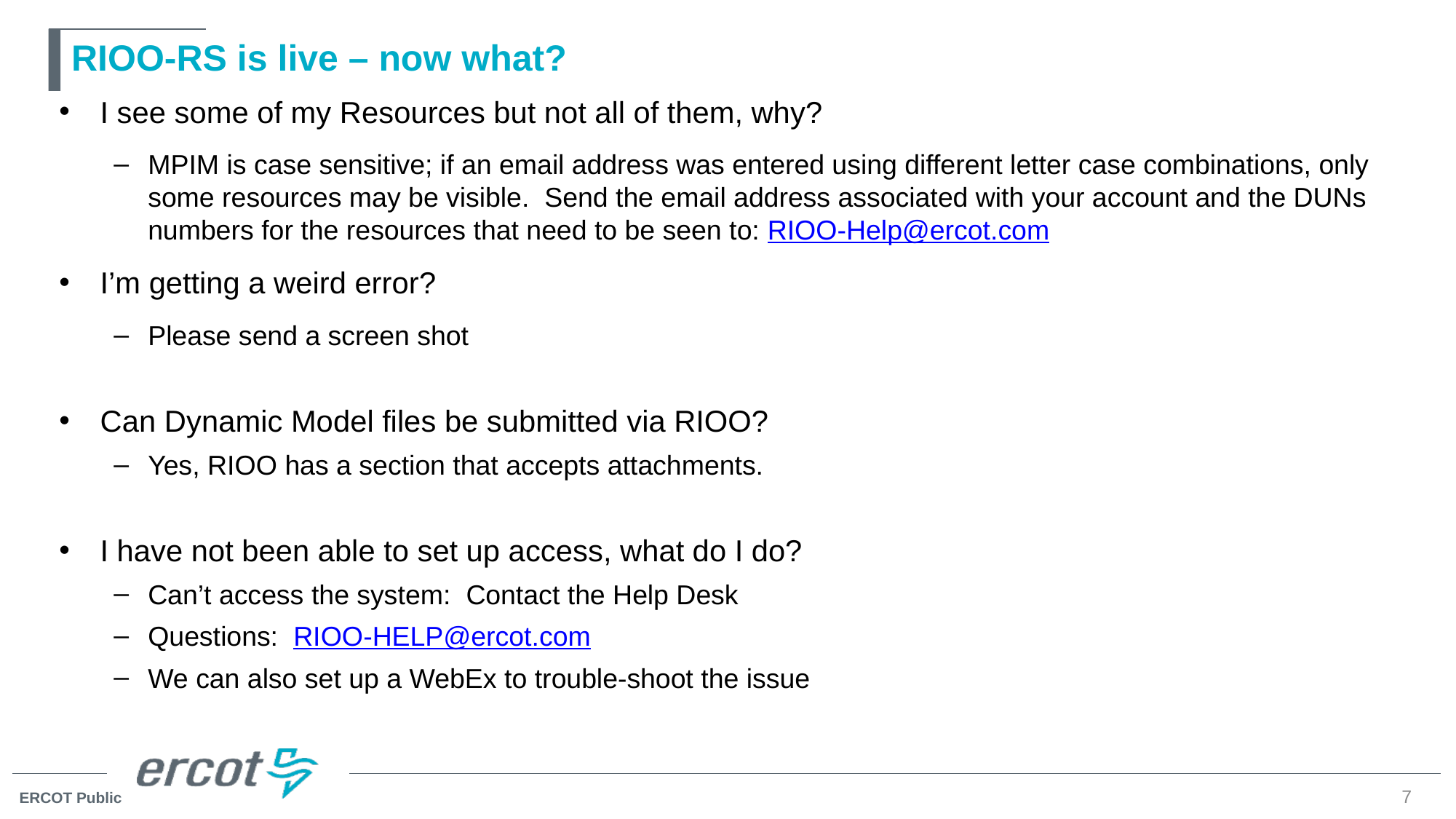

# RIOO-RS is live – now what?
I see some of my Resources but not all of them, why?
MPIM is case sensitive; if an email address was entered using different letter case combinations, only some resources may be visible.  Send the email address associated with your account and the DUNs numbers for the resources that need to be seen to: RIOO-Help@ercot.com
I’m getting a weird error?
Please send a screen shot
Can Dynamic Model files be submitted via RIOO?
Yes, RIOO has a section that accepts attachments.
I have not been able to set up access, what do I do?
Can’t access the system:  Contact the Help Desk
Questions:  RIOO-HELP@ercot.com
We can also set up a WebEx to trouble-shoot the issue

7